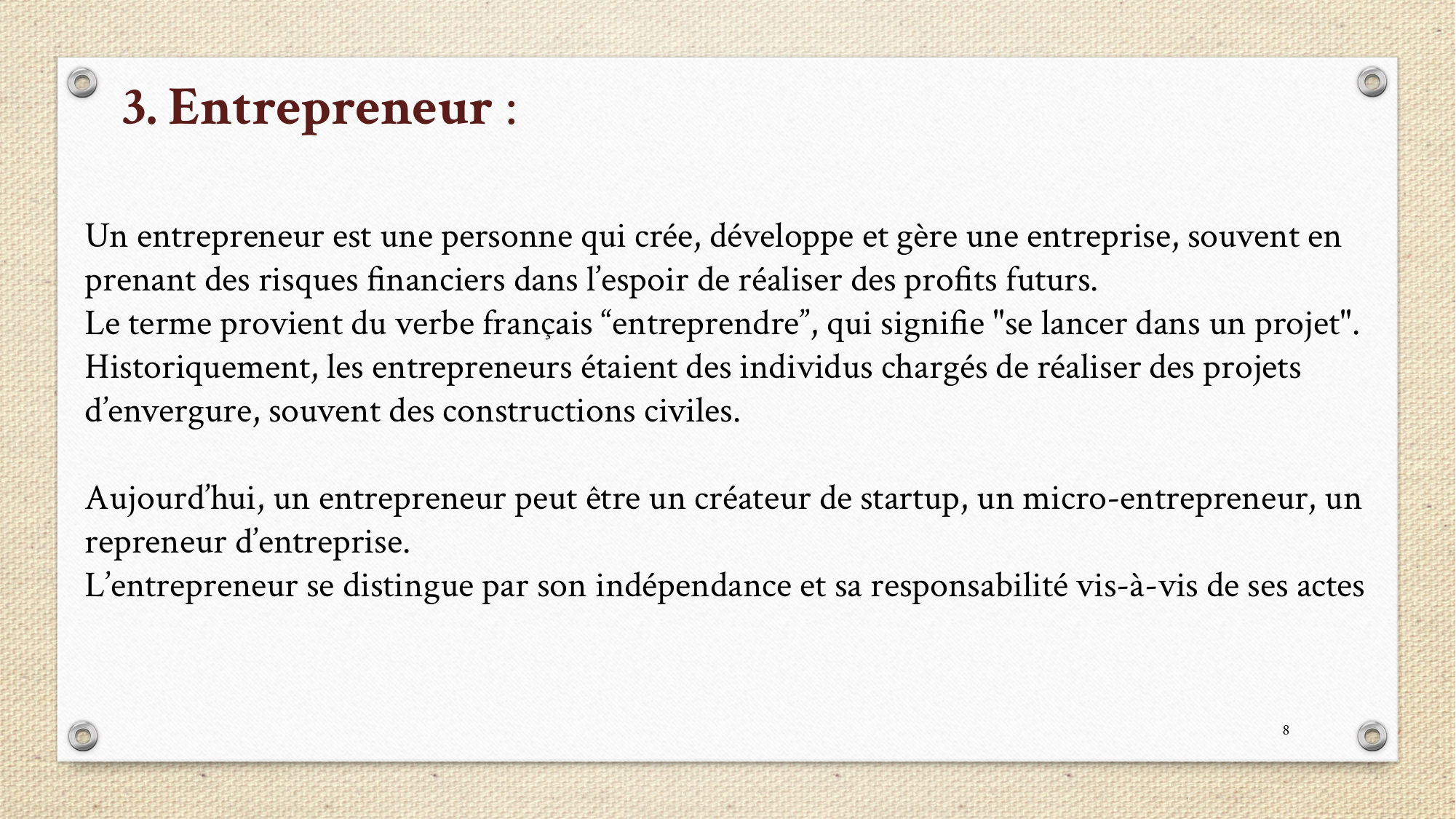

3. Entrepreneur :
Un entrepreneur est une personne qui crée, développe et gère une entreprise, souvent en prenant des risques financiers dans l’espoir de réaliser des profits futurs.
Le terme provient du verbe français “entreprendre”, qui signifie "se lancer dans un projet".
Historiquement, les entrepreneurs étaient des individus chargés de réaliser des projets d’envergure, souvent des constructions civiles.

Aujourd’hui, un entrepreneur peut être un créateur de startup, un micro-entrepreneur, un repreneur d’entreprise.
L’entrepreneur se distingue par son indépendance et sa responsabilité vis-à-vis de ses actes
8